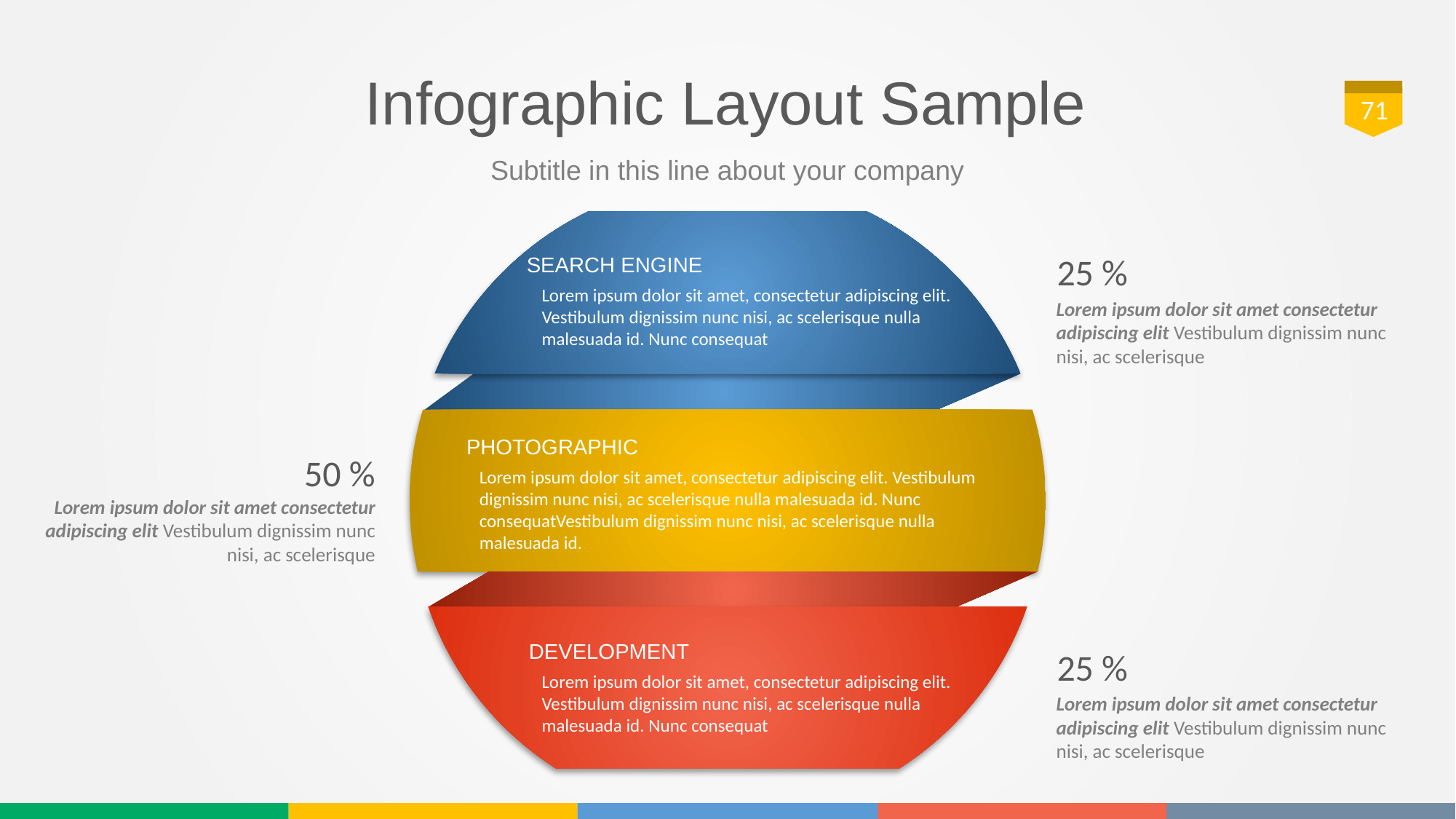

# Infographic Layout Sample
71
Subtitle in this line about your company

25 %
Lorem ipsum dolor sit amet consectetur adipiscing elit Vestibulum dignissim nunc nisi, ac scelerisque
SEARCH ENGINE
Lorem ipsum dolor sit amet, consectetur adipiscing elit. Vestibulum dignissim nunc nisi, ac scelerisque nulla malesuada id. Nunc consequat
PHOTOGRAPHIC
Lorem ipsum dolor sit amet, consectetur adipiscing elit. Vestibulum dignissim nunc nisi, ac scelerisque nulla malesuada id. Nunc consequatVestibulum dignissim nunc nisi, ac scelerisque nulla malesuada id.
50 %
Lorem ipsum dolor sit amet consectetur adipiscing elit Vestibulum dignissim nunc nisi, ac scelerisque
DEVELOPMENT
Lorem ipsum dolor sit amet, consectetur adipiscing elit. Vestibulum dignissim nunc nisi, ac scelerisque nulla malesuada id. Nunc consequat
25 %
Lorem ipsum dolor sit amet consectetur adipiscing elit Vestibulum dignissim nunc nisi, ac scelerisque